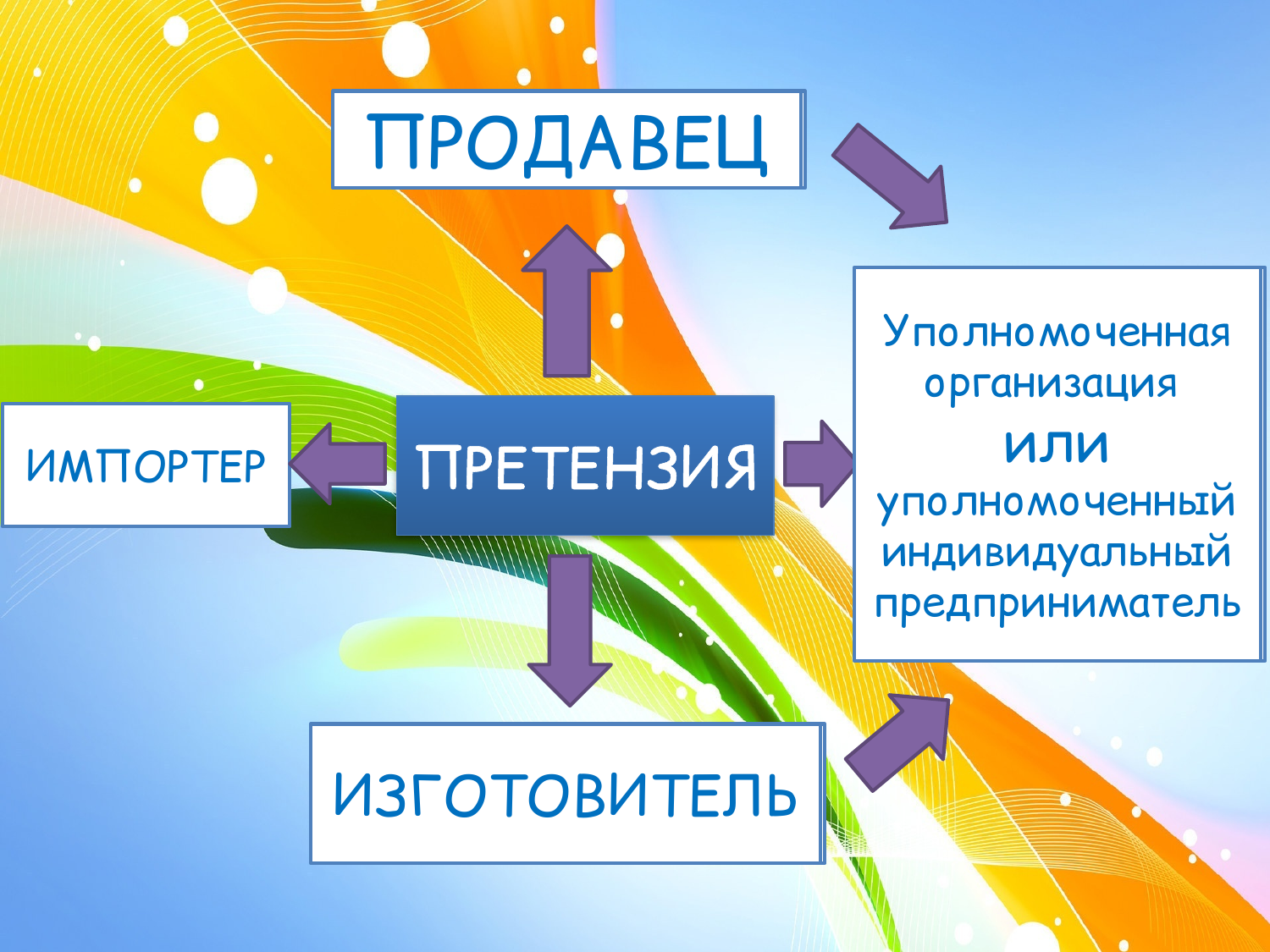

ПРОДАВЕЦ
ПРОДАВЕЦ

Уполномоченная организация
или уполномоченный индивидуальный предприниматель

Уполномоченная организация
или уполномоченный индивидуальный предприниматель

ПРЕТЕНЗИЯ

ИМПОРТЕР

ИЗГОТОВИТЕЛЬ

ИЗГОТОВИТЕЛЬ